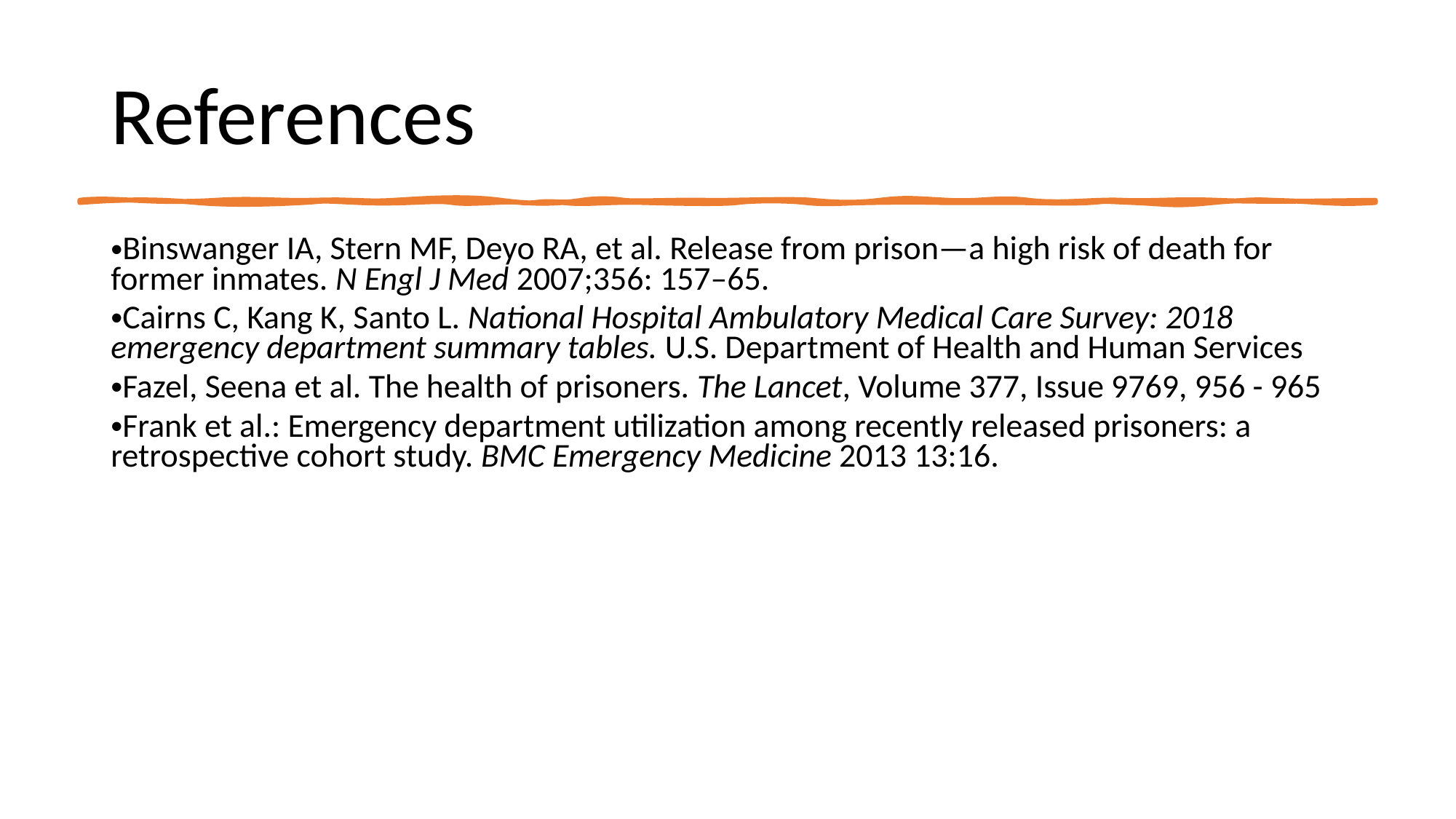

# References

Binswanger IA, Stern MF, Deyo RA, et al. Release from prison—a high risk of death for former inmates. N Engl J Med 2007;356: 157–65.
Cairns C, Kang K, Santo L. National Hospital Ambulatory Medical Care Survey: 2018 emergency department summary tables. U.S. Department of Health and Human Services
Fazel, Seena et al. The health of prisoners. The Lancet, Volume 377, Issue 9769, 956 - 965
Frank et al.: Emergency department utilization among recently released prisoners: a retrospective cohort study. BMC Emergency Medicine 2013 13:16.